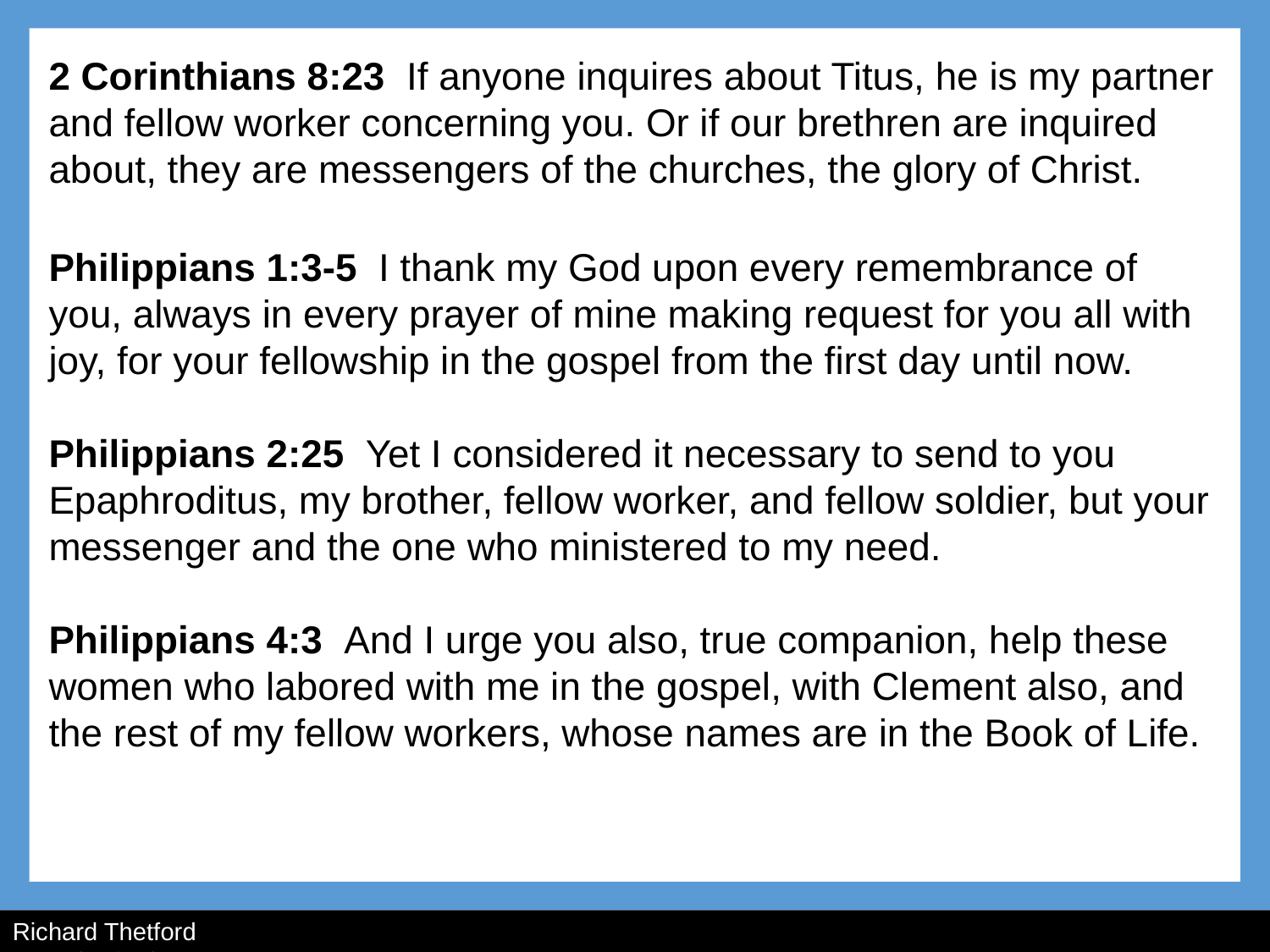

2 Corinthians 8:23  If anyone inquires about Titus, he is my partner and fellow worker concerning you. Or if our brethren are inquired about, they are messengers of the churches, the glory of Christ.

Philippians 1:3-5  I thank my God upon every remembrance of you, always in every prayer of mine making request for you all with joy, for your fellowship in the gospel from the first day until now.

Philippians 2:25  Yet I considered it necessary to send to you Epaphroditus, my brother, fellow worker, and fellow soldier, but your messenger and the one who ministered to my need.

Philippians 4:3  And I urge you also, true companion, help these women who labored with me in the gospel, with Clement also, and the rest of my fellow workers, whose names are in the Book of Life.